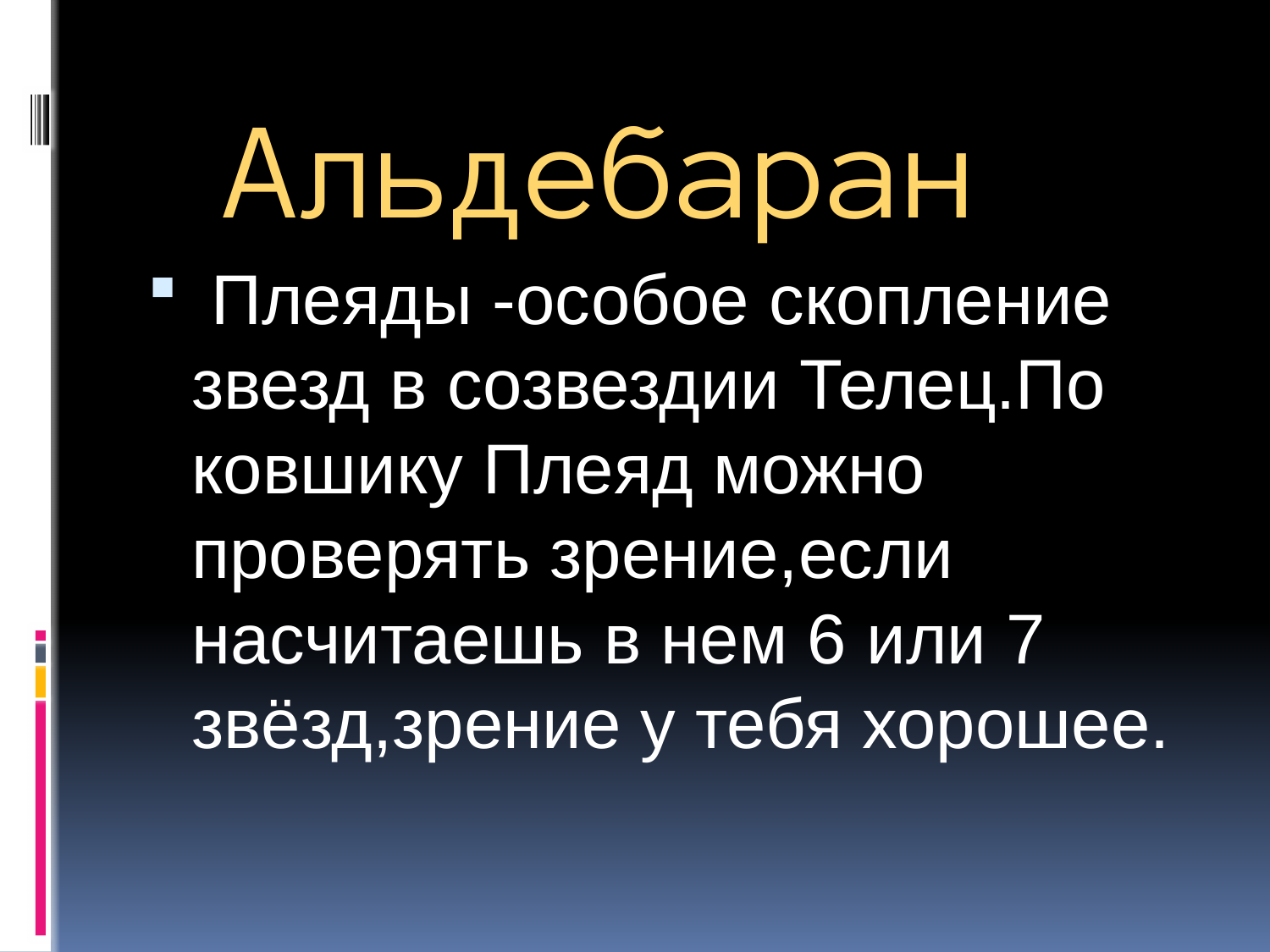

# Альдебаран
 Плеяды -особое скопление звезд в созвездии Телец.По ковшику Плеяд можно проверять зрение,если насчитаешь в нем 6 или 7 звёзд,зрение у тебя хорошее.